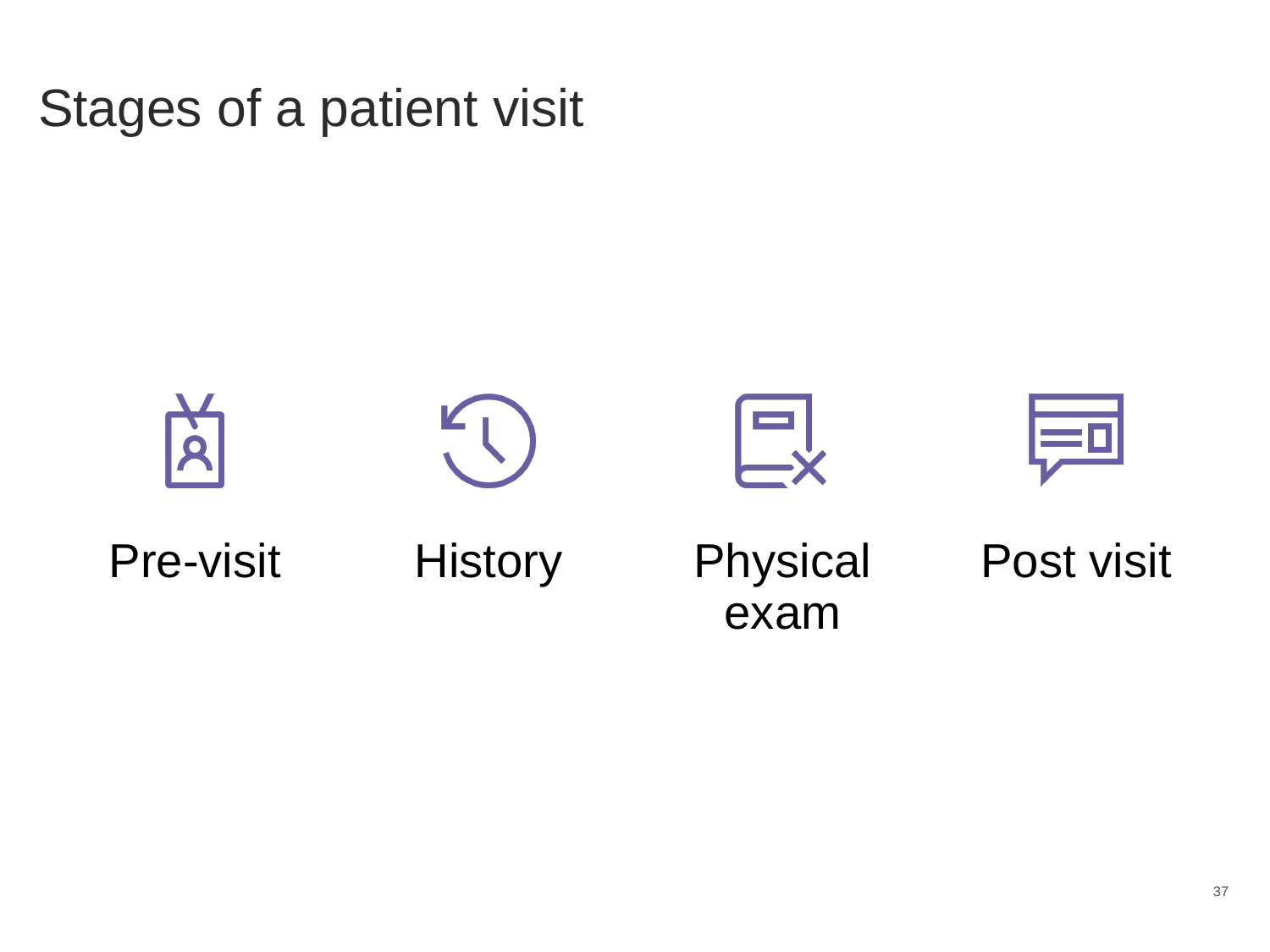

# Stages of a patient visit
Pre-visit
History
Physical exam
Post visit
37